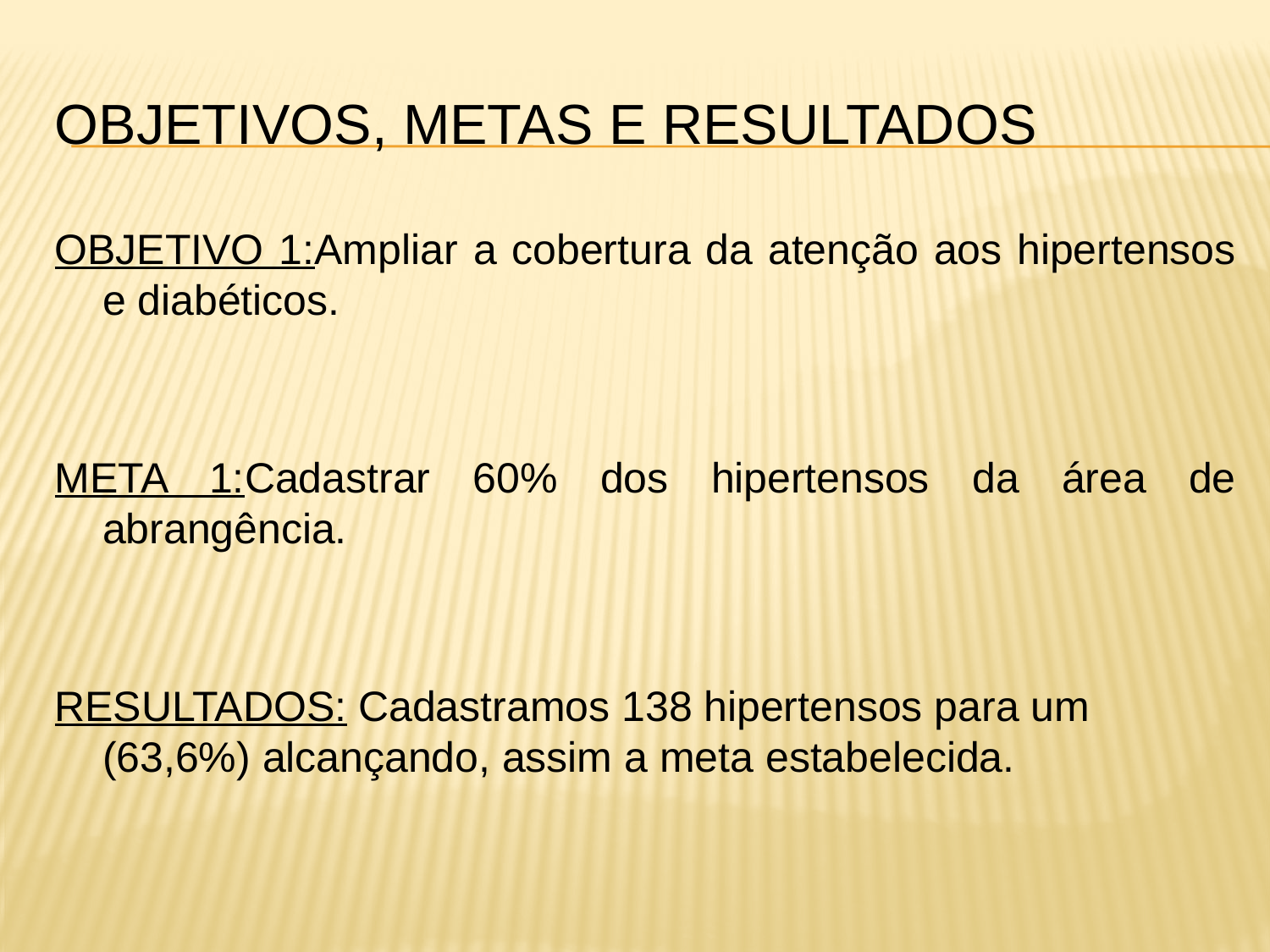

# Objetivos, metas e resultados
OBJETIVO 1:Ampliar a cobertura da atenção aos hipertensos e diabéticos.

META 1:Cadastrar 60% dos hipertensos da área de abrangência.

RESULTADOS: Cadastramos 138 hipertensos para um  (63,6%) alcançando, assim a meta estabelecida.